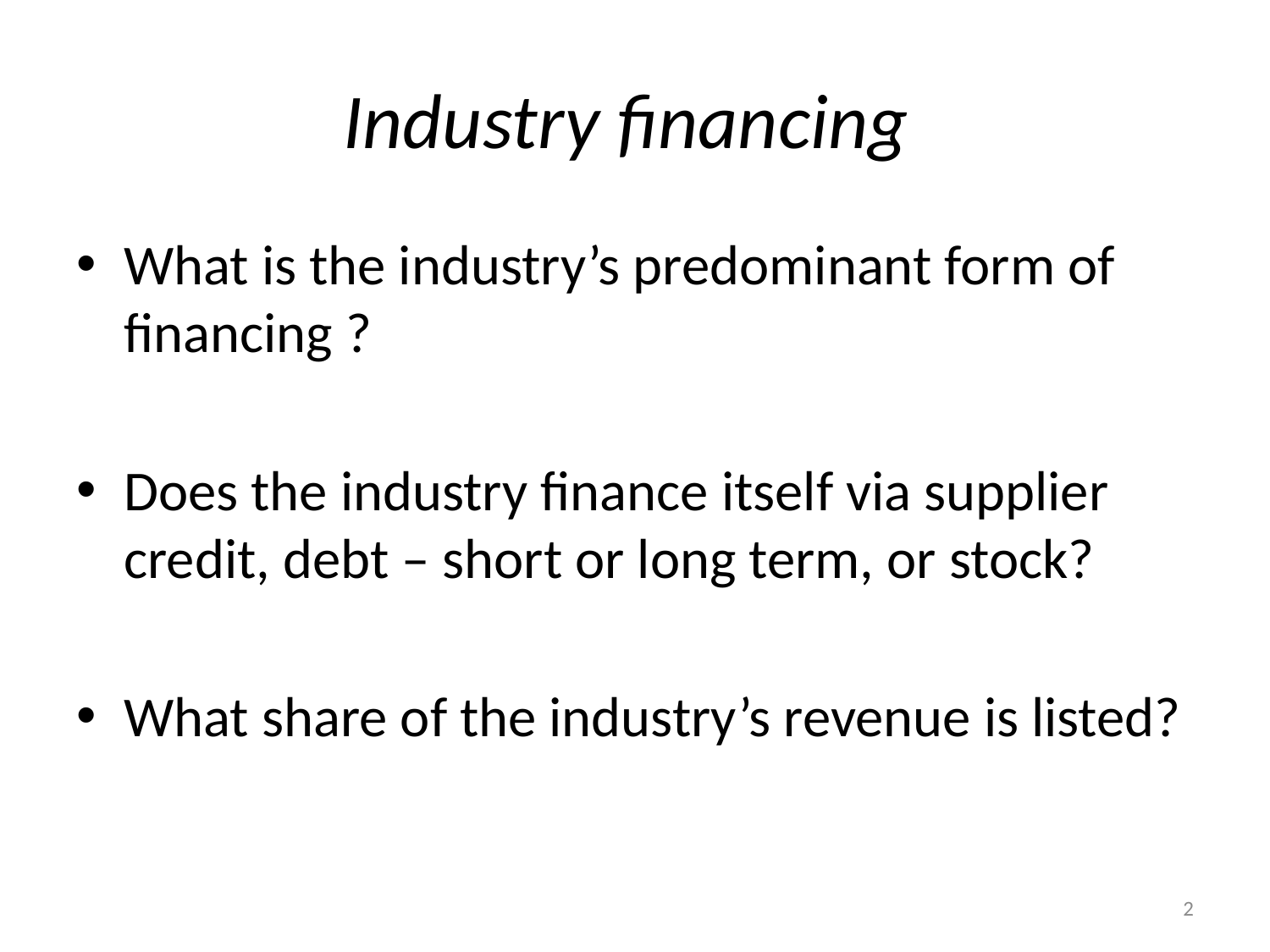

# Industry financing
What is the industry’s predominant form of financing ?

Does the industry finance itself via supplier    credit, debt – short or long term, or stock?

What share of the industry’s revenue is listed?

2